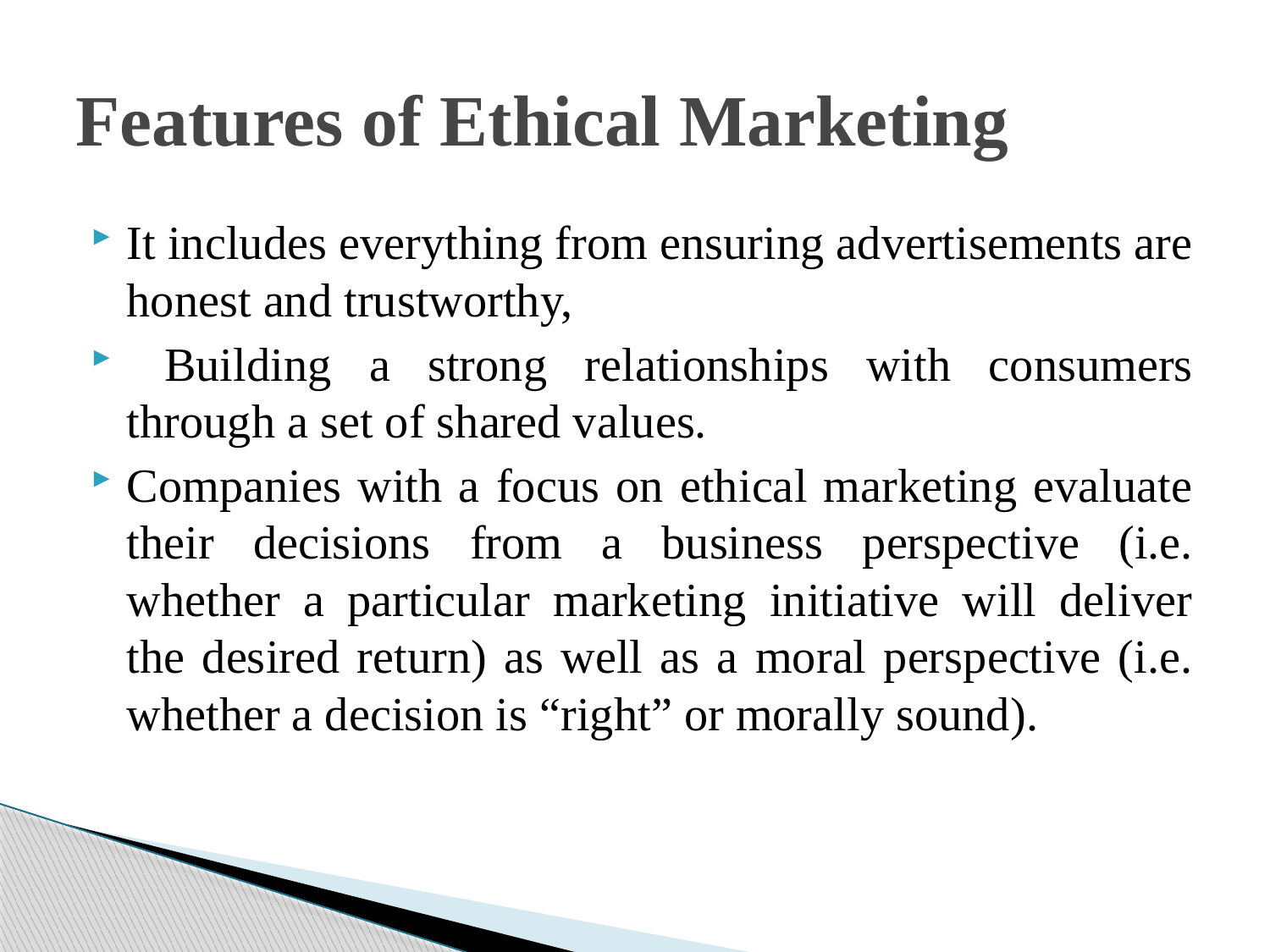

# Features of Ethical Marketing
It includes everything from ensuring advertisements are honest and trustworthy,
 Building a strong relationships with consumers through a set of shared values.
Companies with a focus on ethical marketing evaluate their decisions from a business perspective (i.e. whether a particular marketing initiative will deliver the desired return) as well as a moral perspective (i.e. whether a decision is “right” or morally sound).